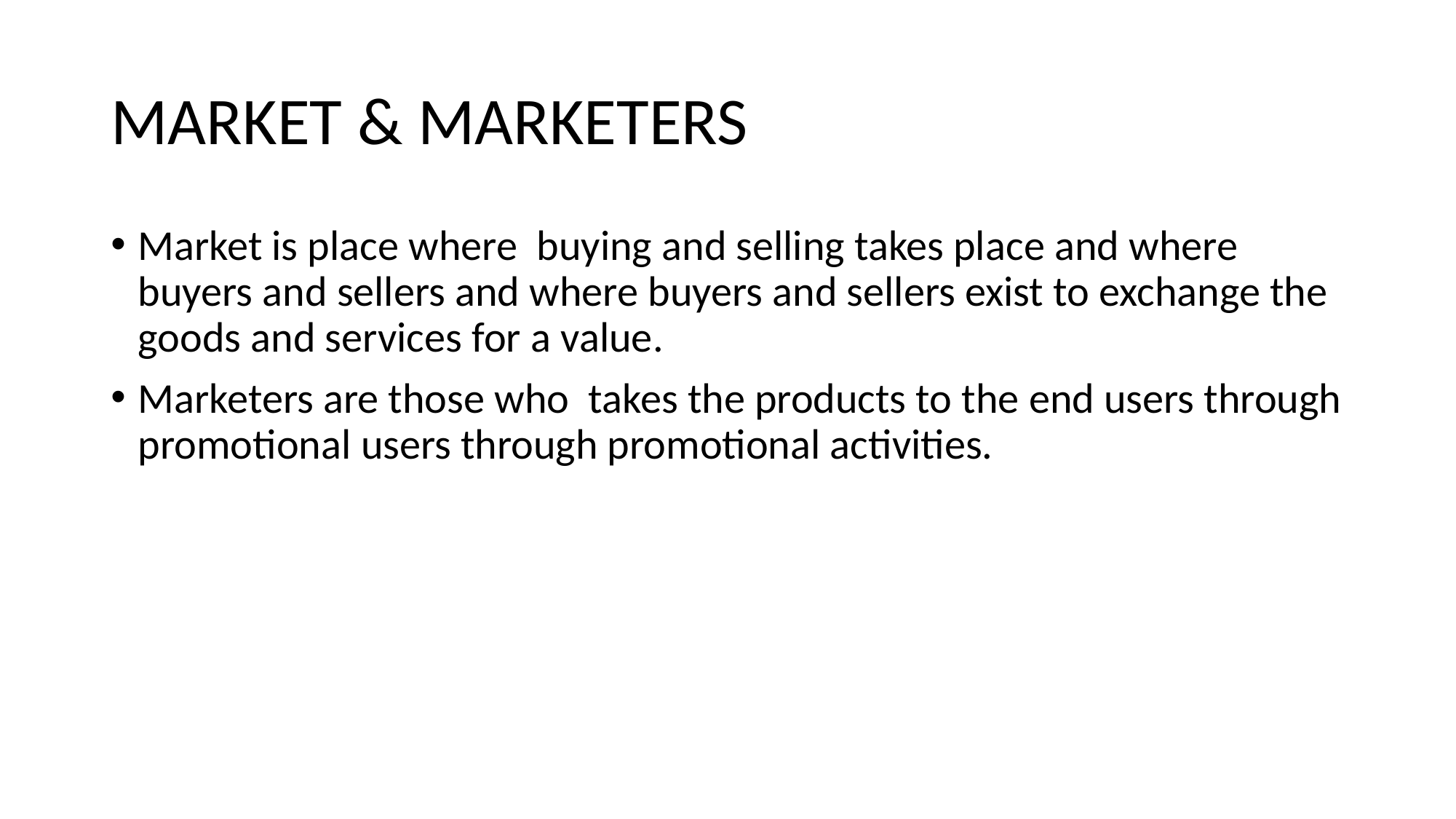

# MARKET & MARKETERS
Market is place where  buying and selling takes place and where buyers and sellers and where buyers and sellers exist to exchange the goods and services for a value.
Marketers are those who  takes the products to the end users through promotional users through promotional activities.